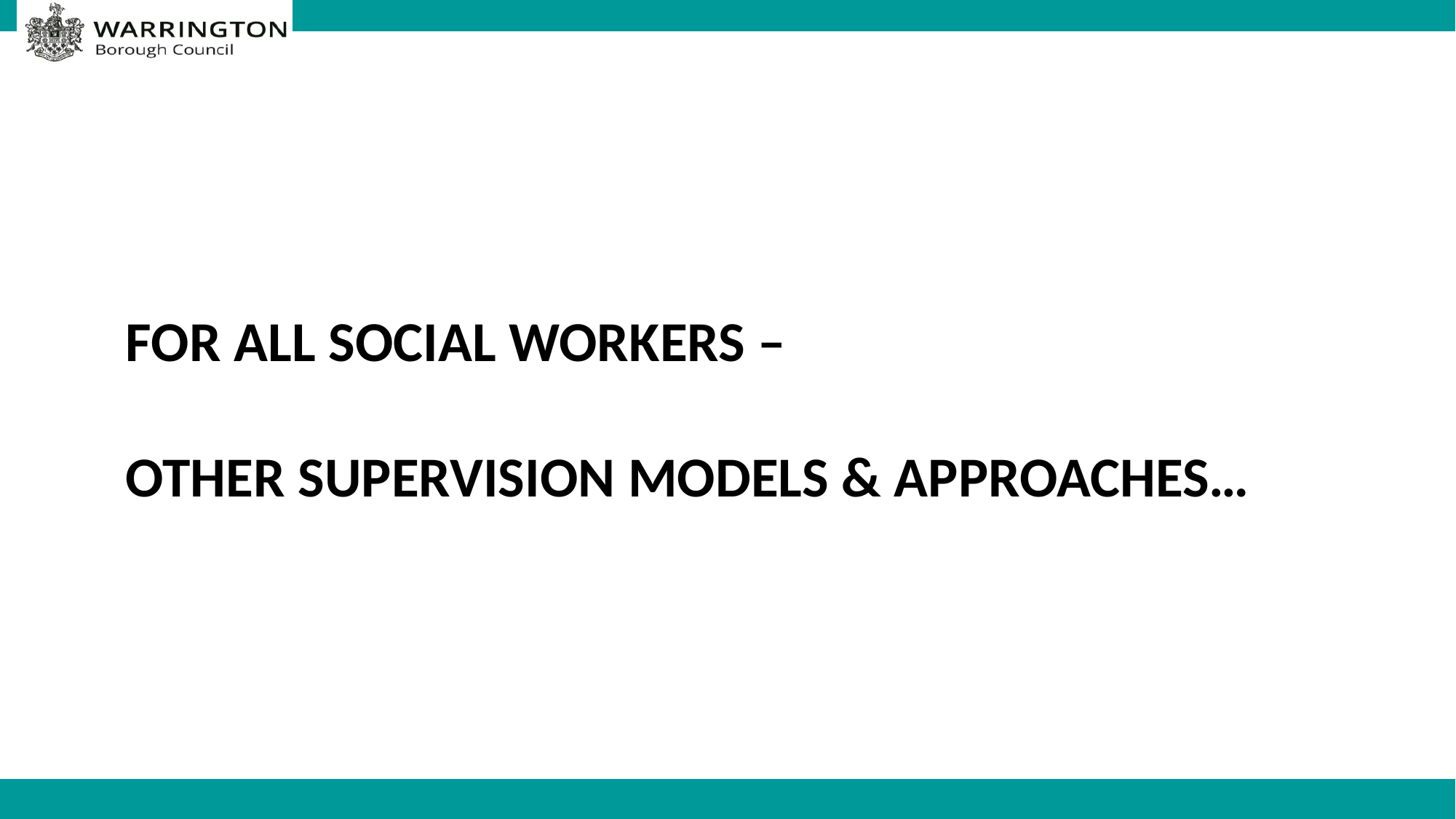

# For All Social Workers – Other supervision models & Approaches…